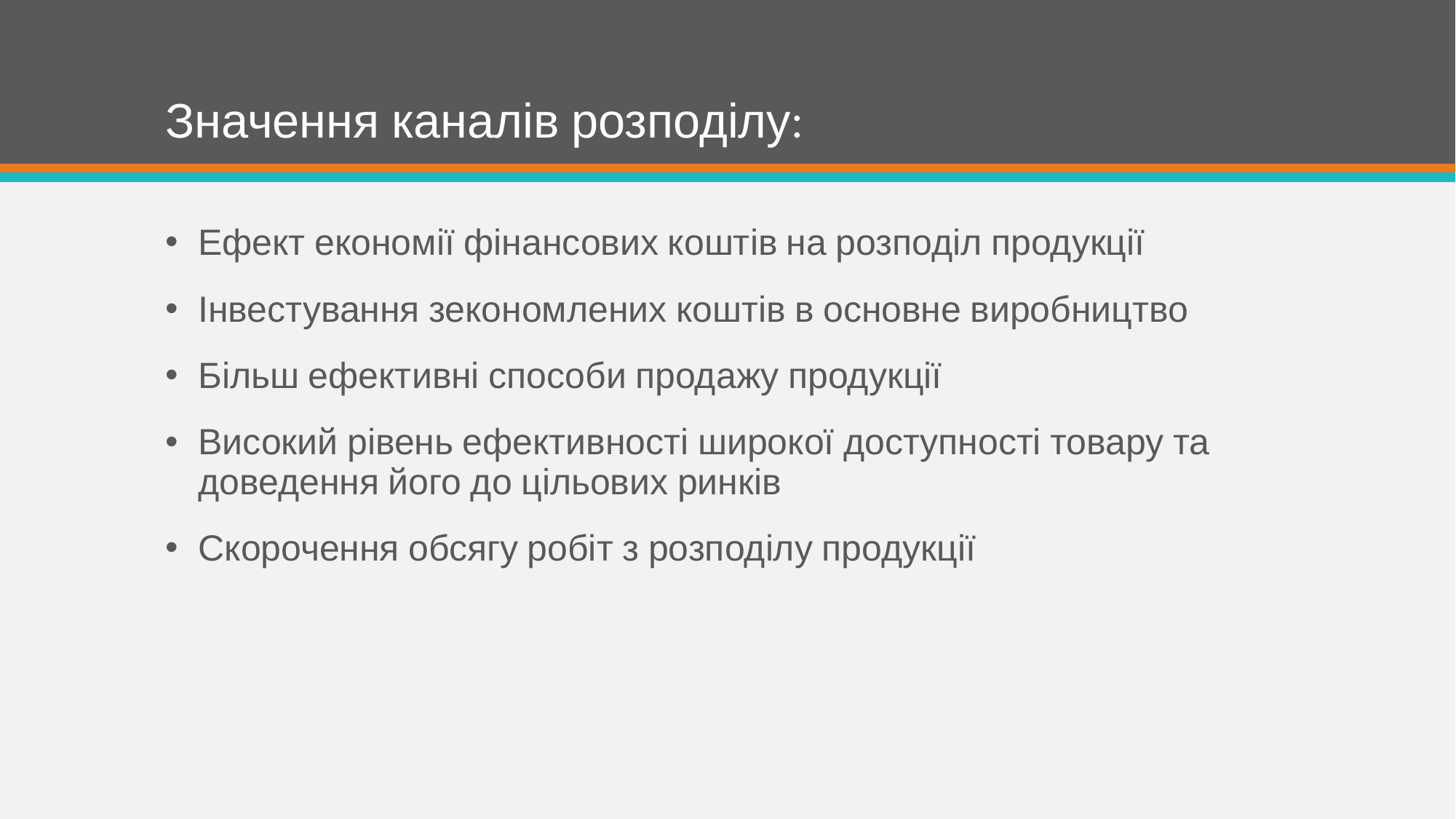

# Значення каналів розподілу:
Ефект економії фінансових коштів на розподіл продукції
Інвестування зекономлених коштів в основне виробництво
Більш ефективні способи продажу продукції
Високий рівень ефективності широкої доступності товару та доведення його до цільових ринків
Скорочення обсягу робіт з розподілу продукції